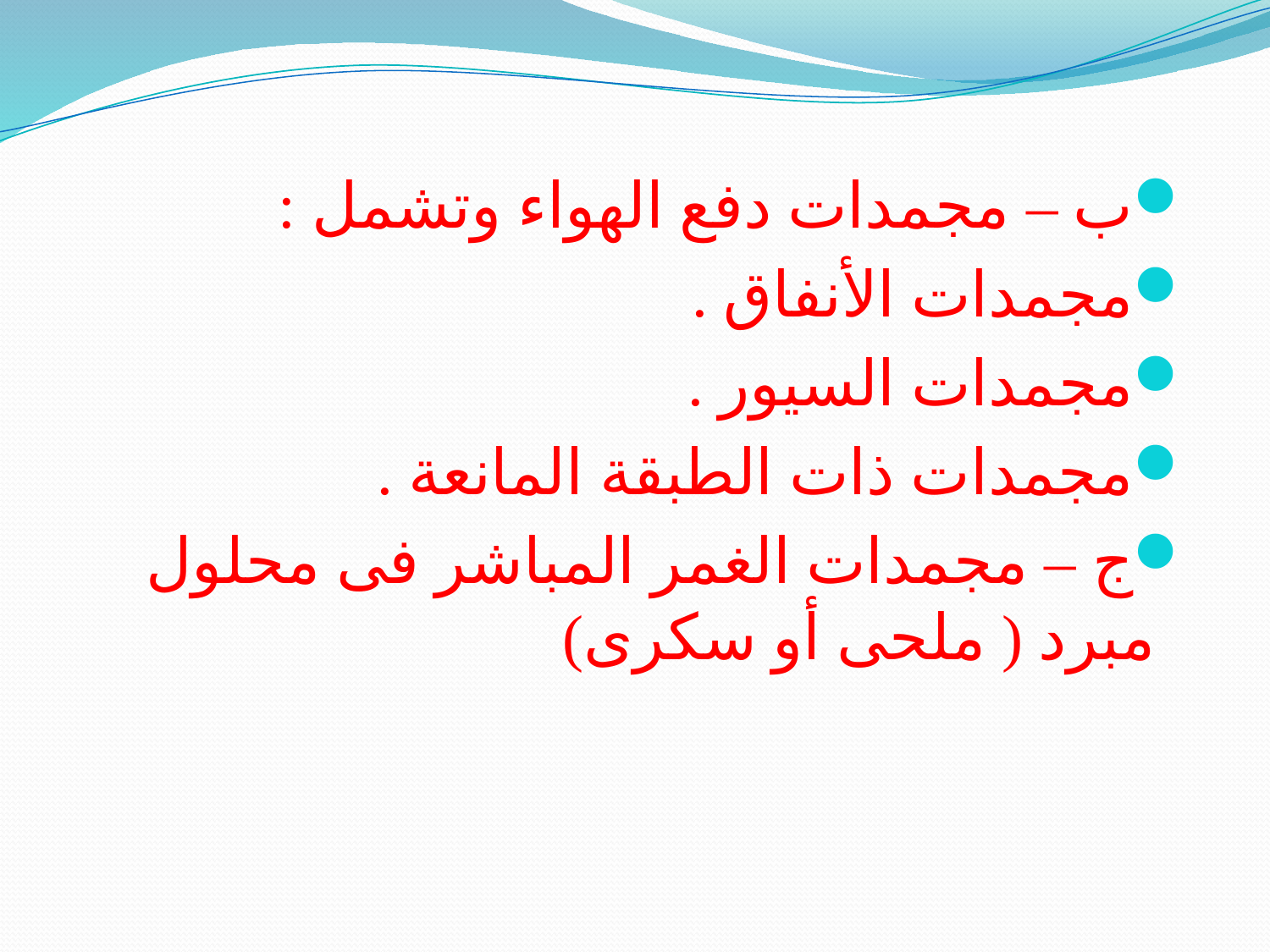

ب – مجمدات دفع الهواء وتشمل :
مجمدات الأنفاق .
مجمدات السيور .
مجمدات ذات الطبقة المانعة .
ج – مجمدات الغمر المباشر فى محلول مبرد ( ملحى أو سكرى)